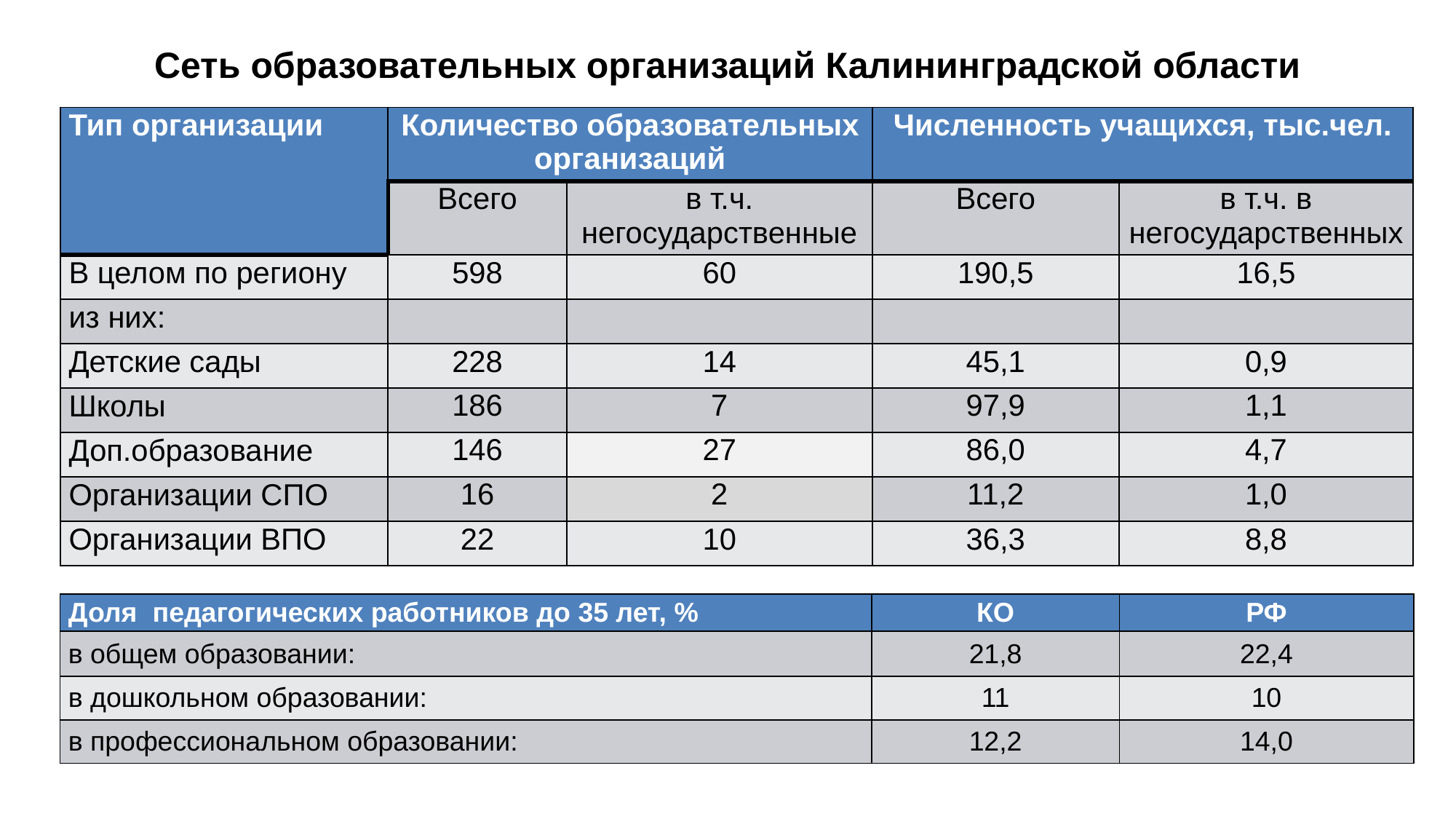

# Сеть образовательных организаций Калининградской области
| Тип организации | Количество образовательных организаций |  | Численность учащихся, тыс.чел. |  |
| --- | --- | --- | --- | --- |
|  | Всего | в т.ч. негосударственные | Всего | в т.ч. в негосударственных |
| В целом по региону | 598 | 60 | 190,5 | 16,5 |
| из них: |  |  |  |  |
| Детские сады | 228 | 14 | 45,1 | 0,9 |
| Школы | 186 | 7 | 97,9 | 1,1 |
| Доп.образование | 146 | 27 | 86,0 | 4,7 |
| Организации СПО | 16 | 2 | 11,2 | 1,0 |
| Организации ВПО | 22 | 10 | 36,3 | 8,8 |
Статистика: школы, выпускники, первые классы, педагоги (ср возр, молодые)
| Доля педагогических работников до 35 лет, % | КО | РФ |
| --- | --- | --- |
| в общем образовании: | 21,8 | 22,4 |
| в дошкольном образовании: | 11 | 10 |
| в профессиональном образовании: | 12,2 | 14,0 |